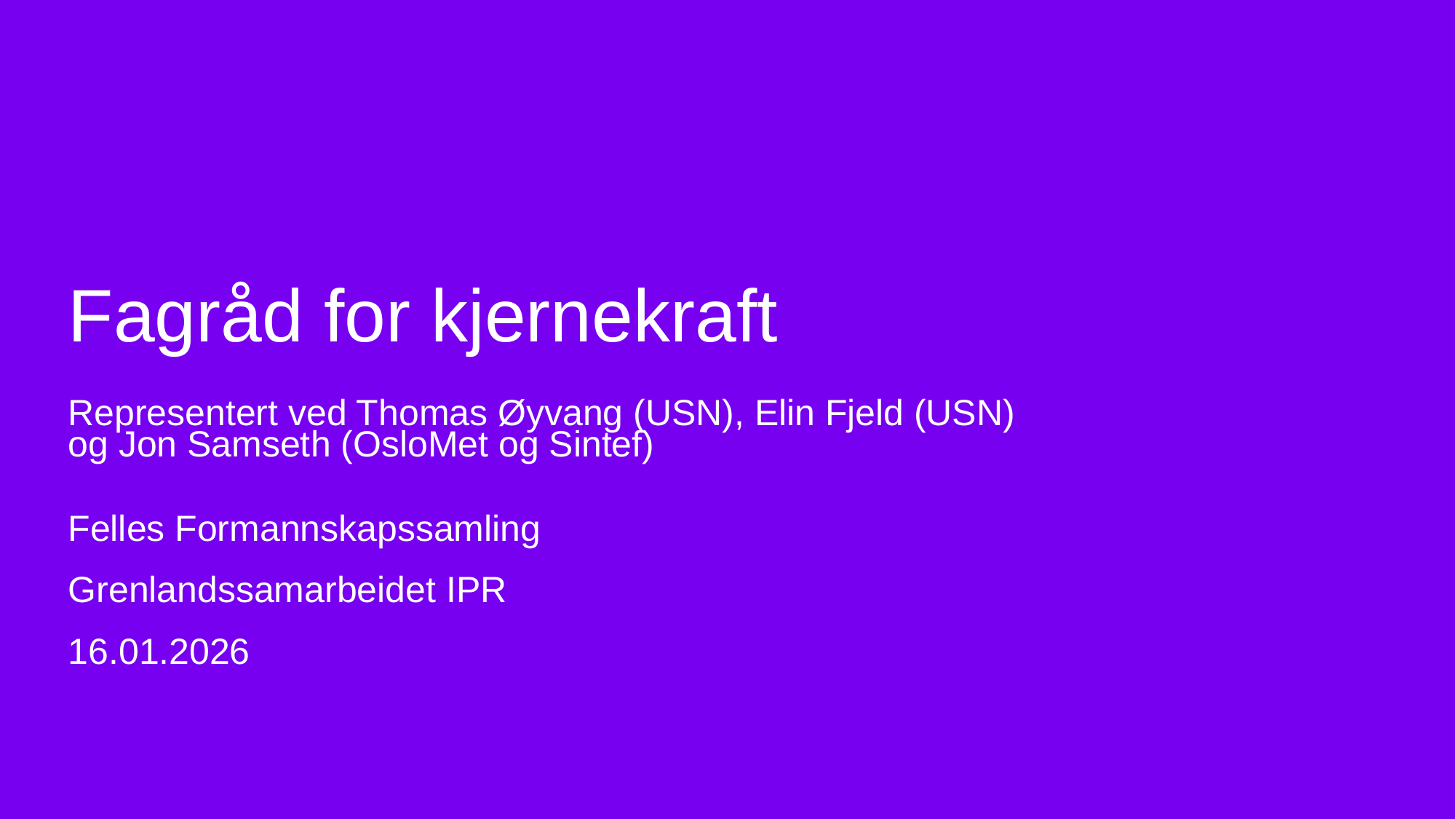

12

# Fagråd for kjernekraft
Representert ved Thomas Øyvang (USN), Elin Fjeld (USN) og Jon Samseth (OsloMet og Sintef)

Felles Formannskapssamling
Grenlandssamarbeidet IPR
16.01.2026